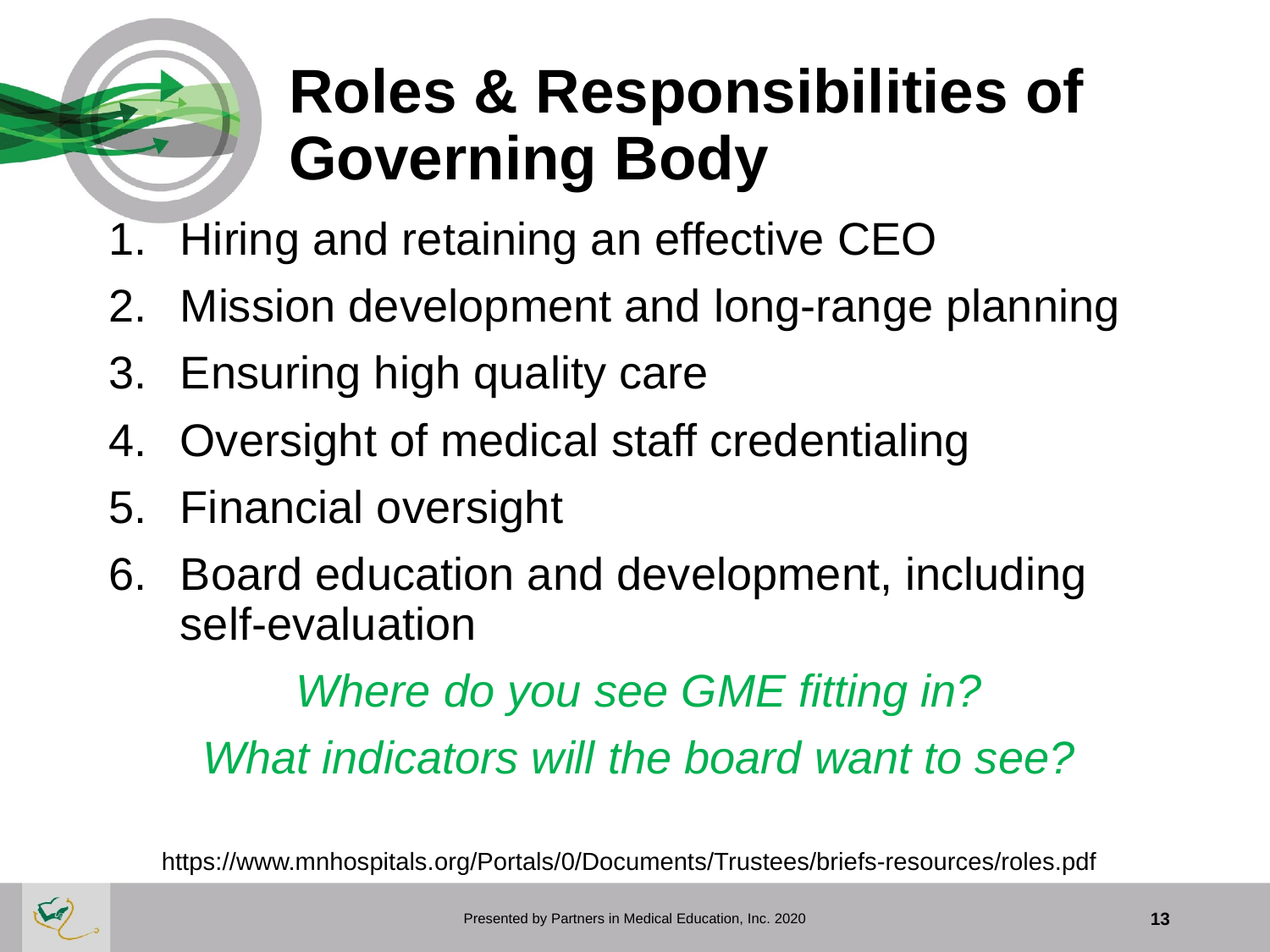

# Roles & Responsibilities of Governing Body
Hiring and retaining an effective CEO
Mission development and long-range planning
Ensuring high quality care
Oversight of medical staff credentialing
Financial oversight
Board education and development, including self-evaluation
Where do you see GME fitting in?
What indicators will the board want to see?
https://www.mnhospitals.org/Portals/0/Documents/Trustees/briefs-resources/roles.pdf
Presented by Partners in Medical Education, Inc. 2020
13